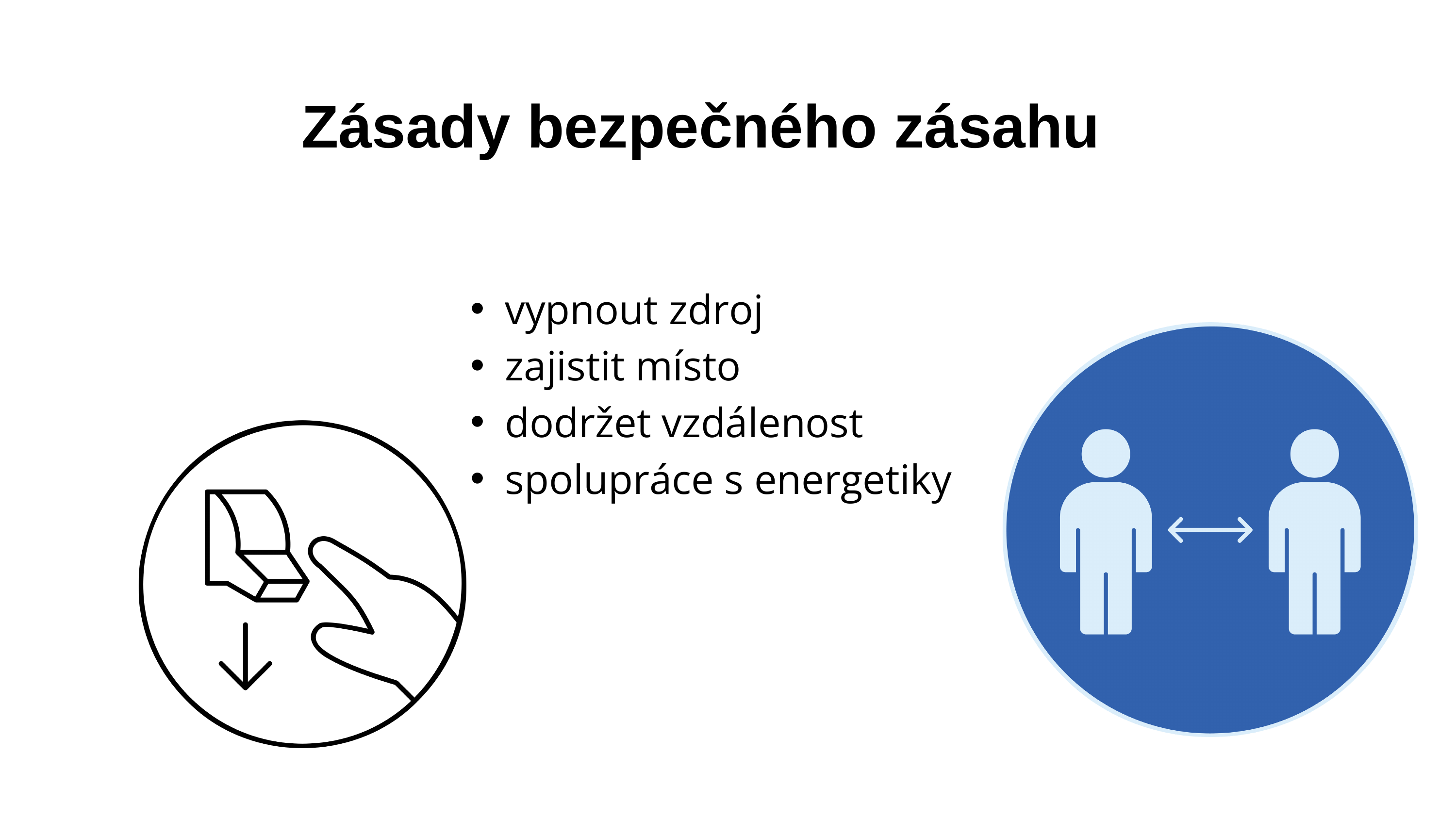

Zásady bezpečného zásahu
vypnout zdroj
zajistit místo
dodržet vzdálenost
spolupráce s energetiky